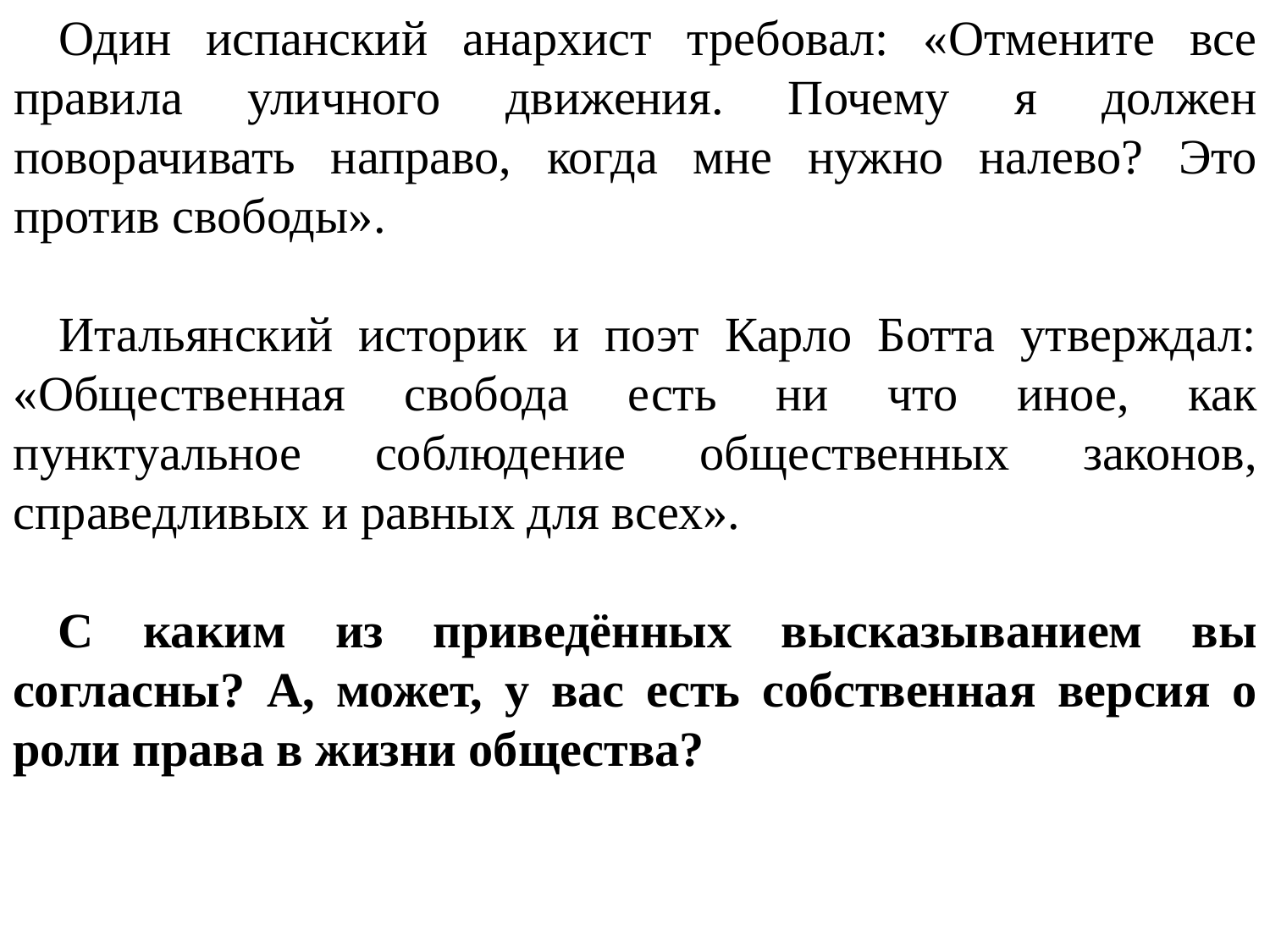

Один испанский анархист требовал: «Отмените все правила уличного движения. Почему я должен поворачивать направо, когда мне нужно налево? Это против свободы».

Итальянский историк и поэт Карло Ботта утверждал: «Общественная свобода есть ни что иное, как пунктуальное соблюдение общественных законов, справедливых и равных для всех».

С каким из приведённых высказыванием вы согласны? А, может, у вас есть собственная версия о роли права в жизни общества?